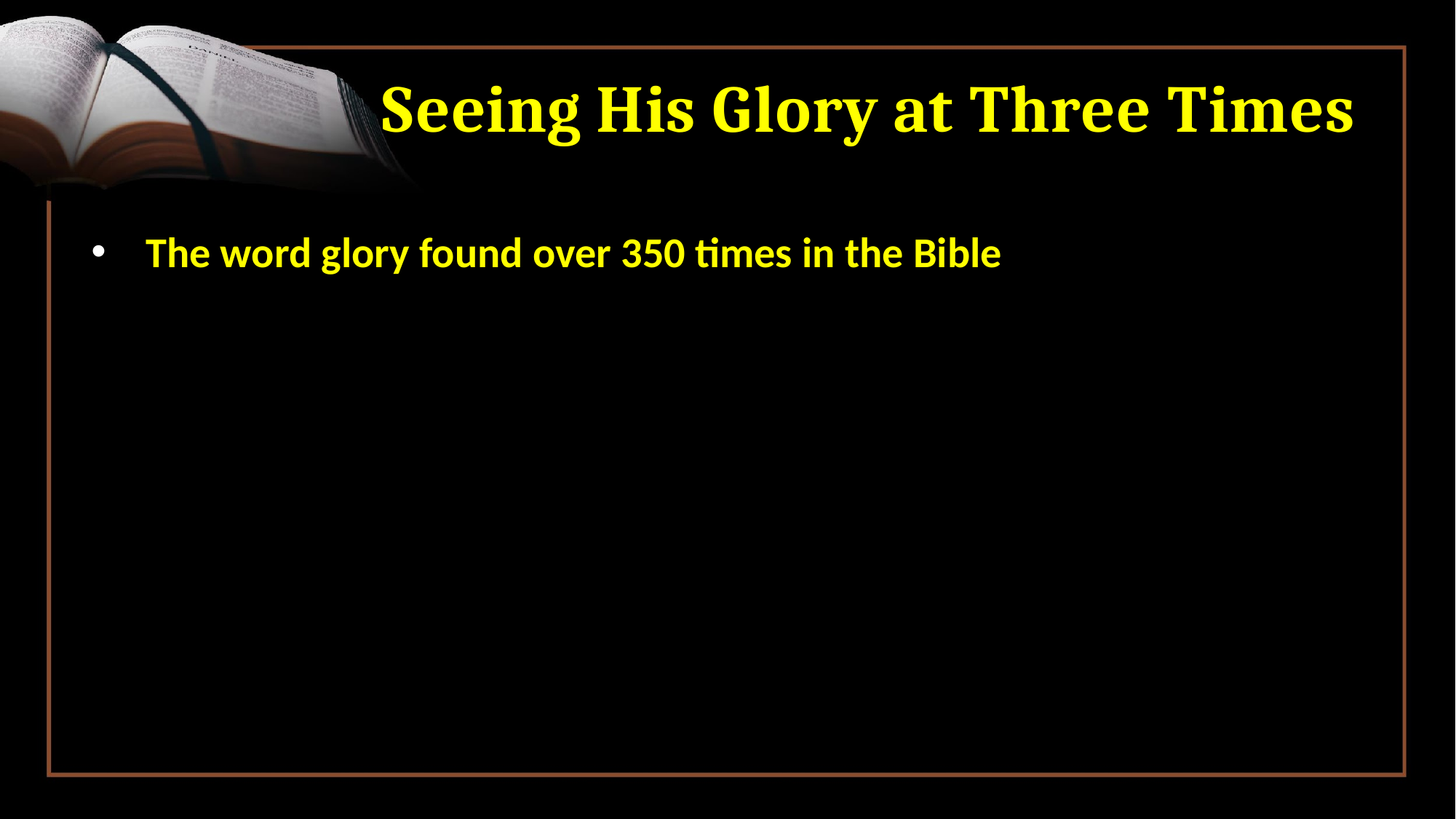

# Seeing His Glory at Three Times

The word glory found over 350 times in the Bible